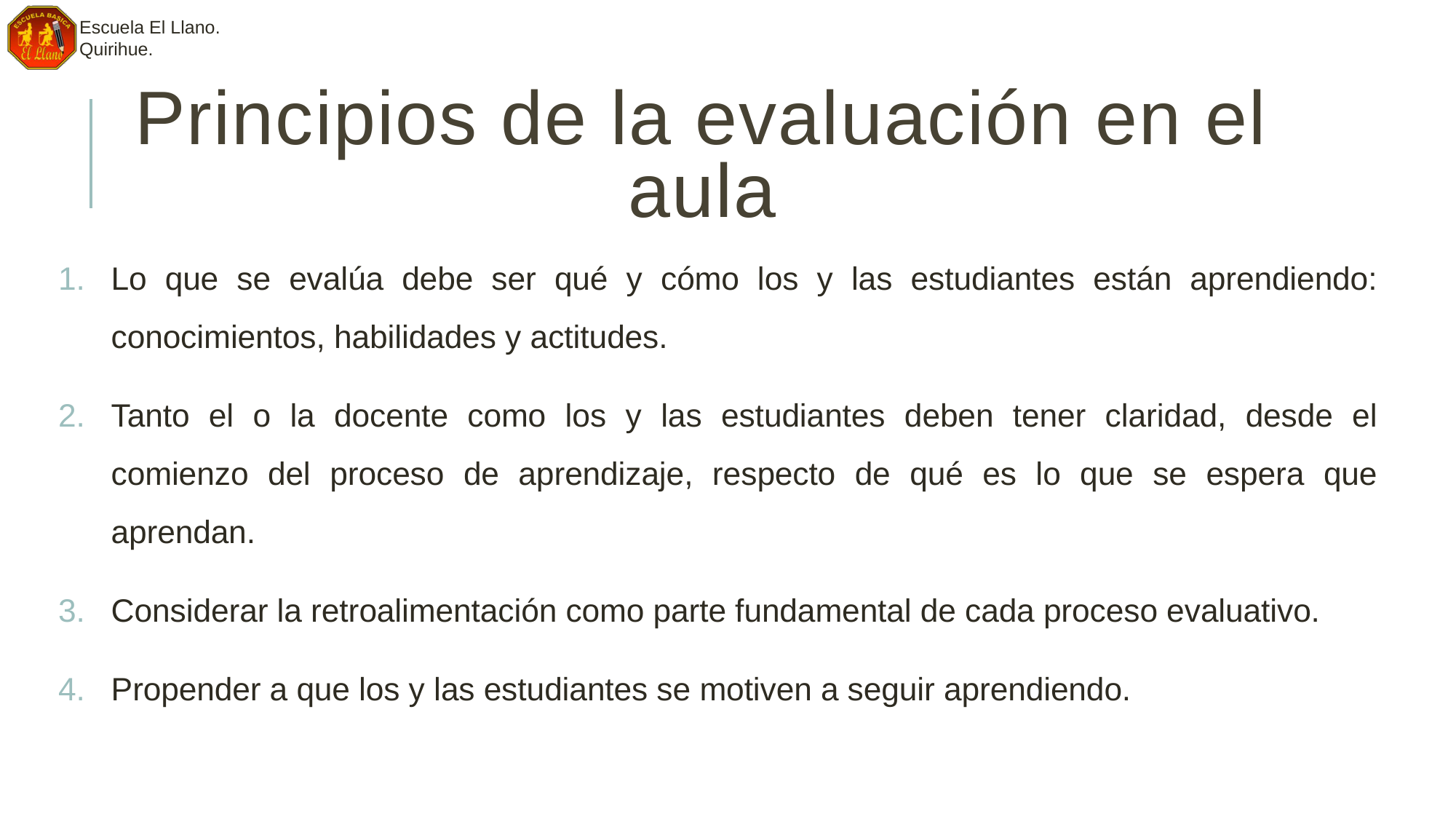

# Principios de la evaluación en el aula
Lo que se evalúa debe ser qué y cómo los y las estudiantes están aprendiendo: conocimientos, habilidades y actitudes.
Tanto el o la docente como los y las estudiantes deben tener claridad, desde el comienzo del proceso de aprendizaje, respecto de qué es lo que se espera que aprendan.
Considerar la retroalimentación como parte fundamental de cada proceso evaluativo.
Propender a que los y las estudiantes se motiven a seguir aprendiendo.